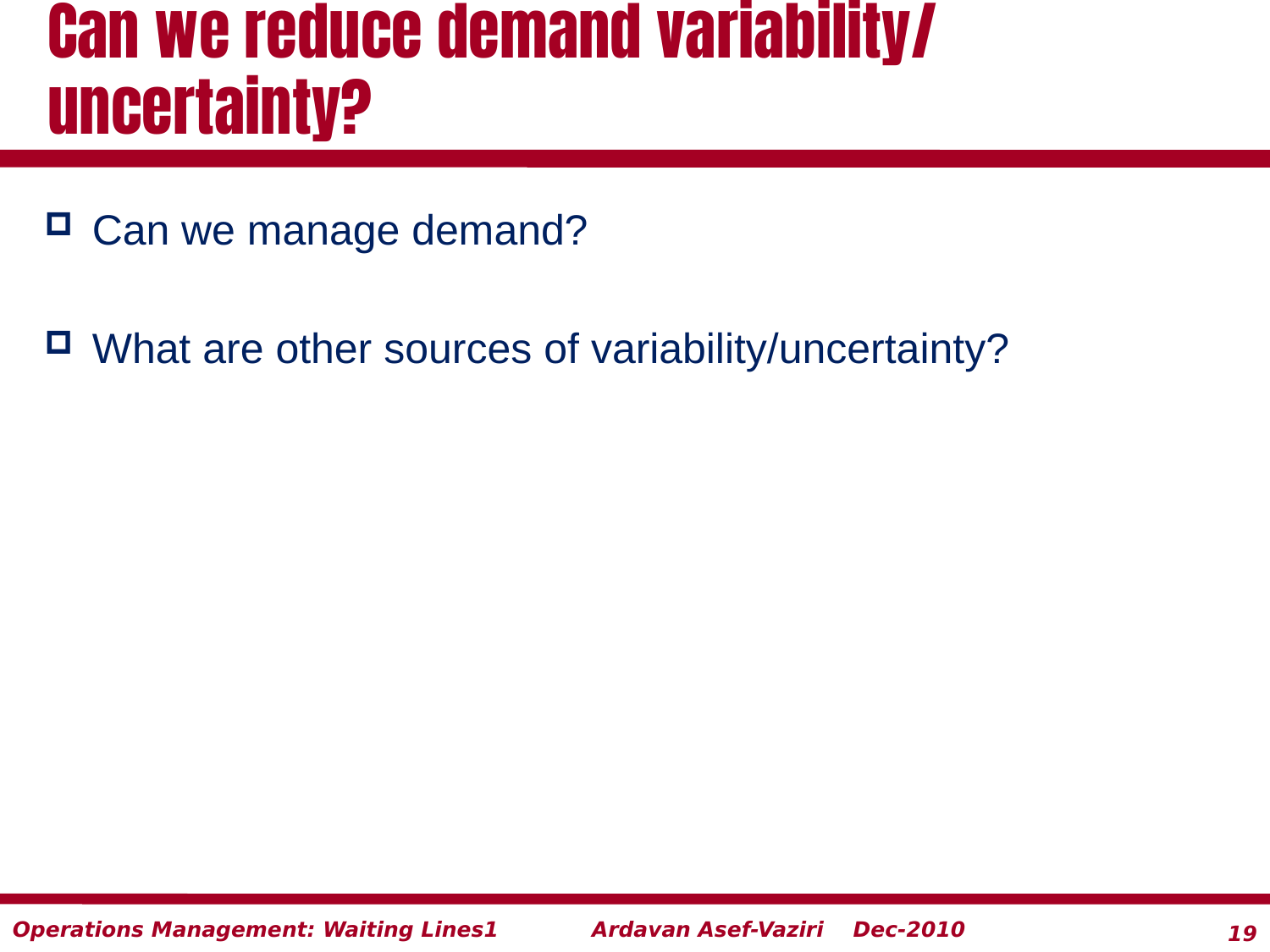

# Can we reduce demand variability/ uncertainty?
Can we manage demand?

What are other sources of variability/uncertainty?